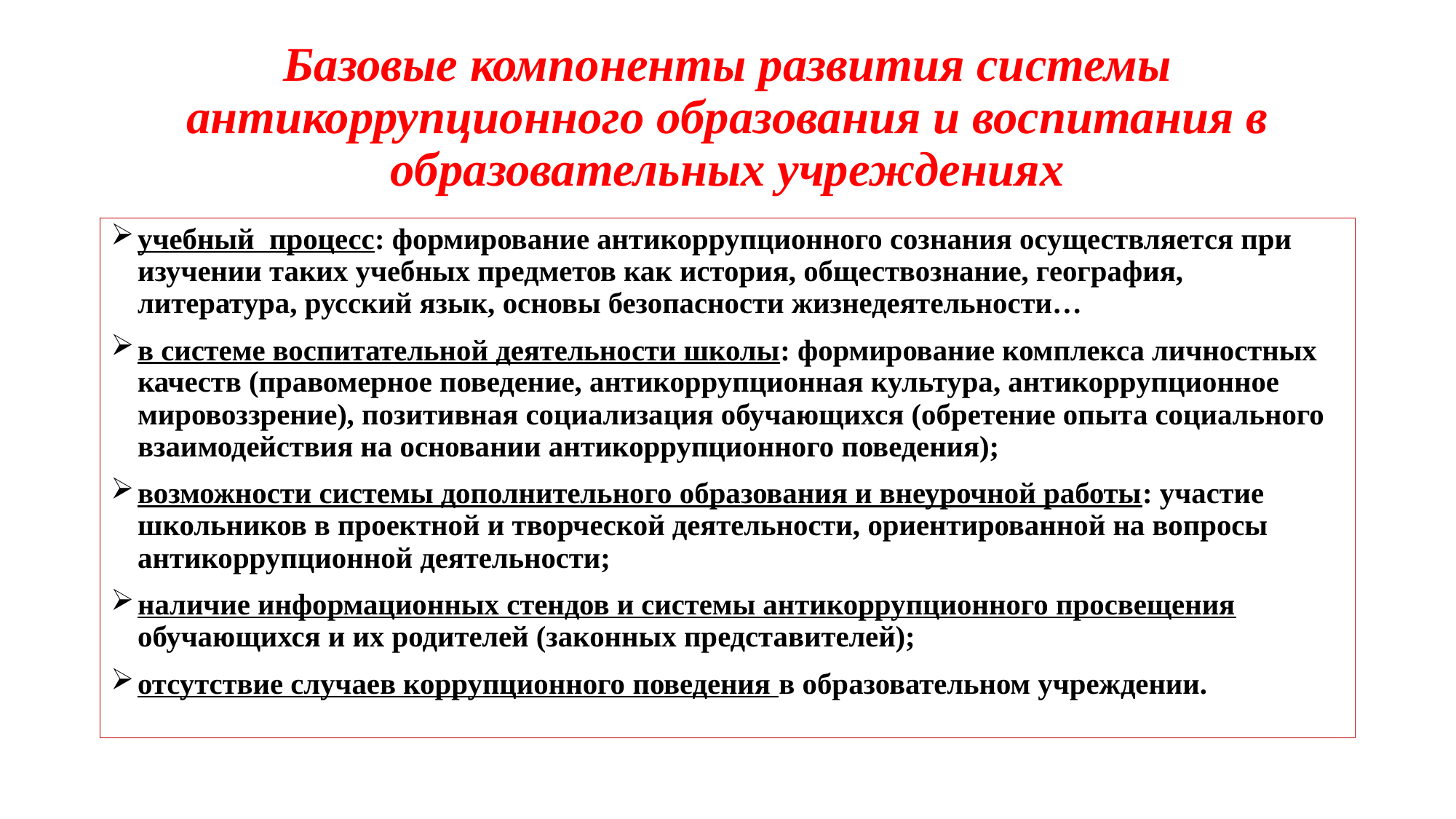

# Базовые компоненты развития системы антикоррупционного образования и воспитания в образовательных учреждениях
учебный  процесс: формирование антикоррупционного сознания осуществляется при изучении таких учебных предметов как история, обществознание, география, литература, русский язык, основы безопасности жизнедеятельности…
в системе воспитательной деятельности школы: формирование комплекса личностных качеств (правомерное поведение, антикоррупционная культура, антикоррупционное мировоззрение), позитивная социализация обучающихся (обретение опыта социального взаимодействия на основании антикоррупционного поведения);
возможности системы дополнительного образования и внеурочной работы: участие школьников в проектной и творческой деятельности, ориентированной на вопросы антикоррупционной деятельности;
наличие информационных стендов и системы антикоррупционного просвещения обучающихся и их родителей (законных представителей);
отсутствие случаев коррупционного поведения в образовательном учреждении.